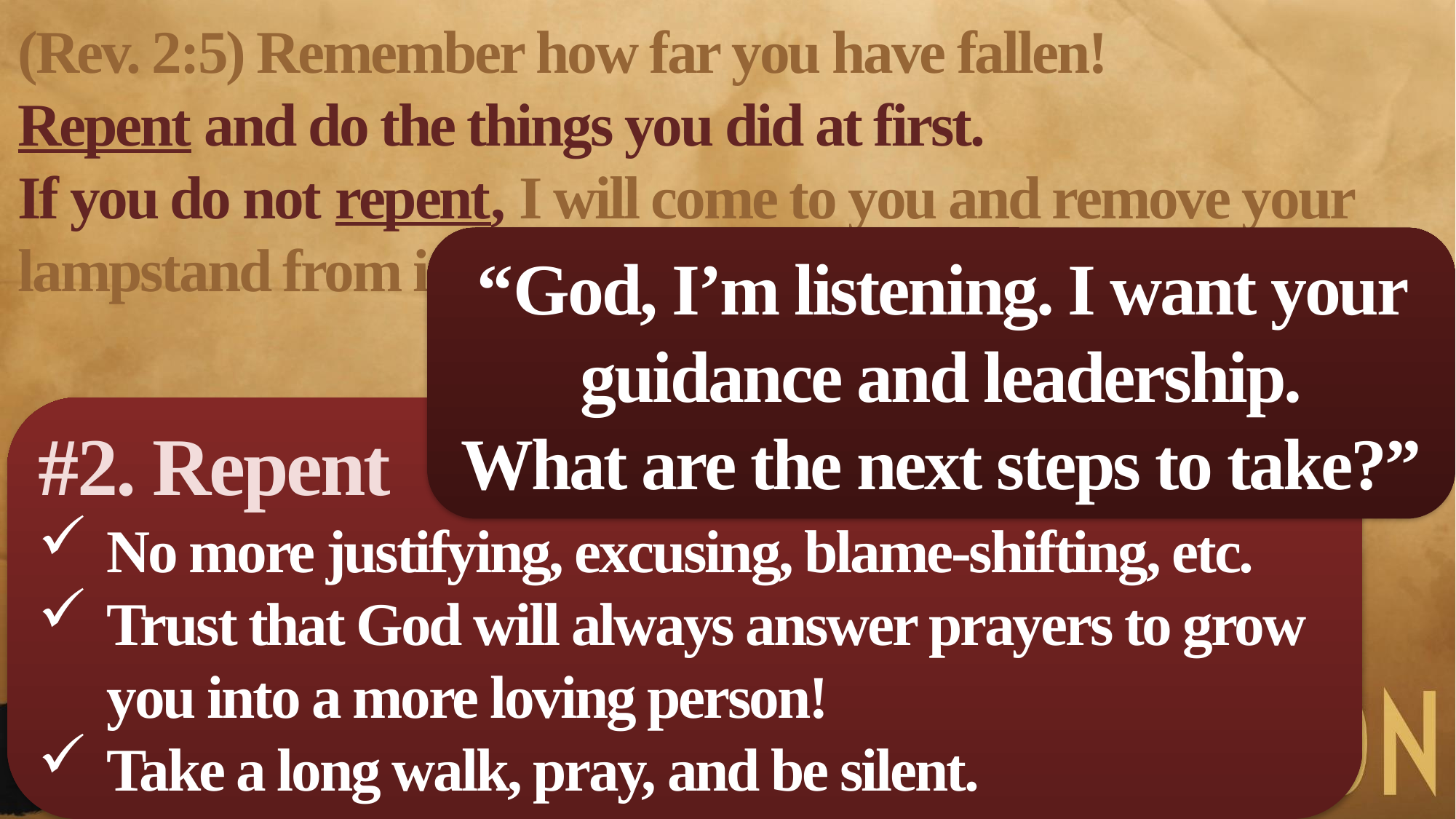

(Rev. 2:5) Remember how far you have fallen!
Repent and do the things you did at first.
If you do not repent, I will come to you and remove your lampstand from its place.
“God, I’m listening. I want your guidance and leadership.
What are the next steps to take?”
#2. Repent
No more justifying, excusing, blame-shifting, etc.
Trust that God will always answer prayers to grow you into a more loving person!
Take a long walk, pray, and be silent.